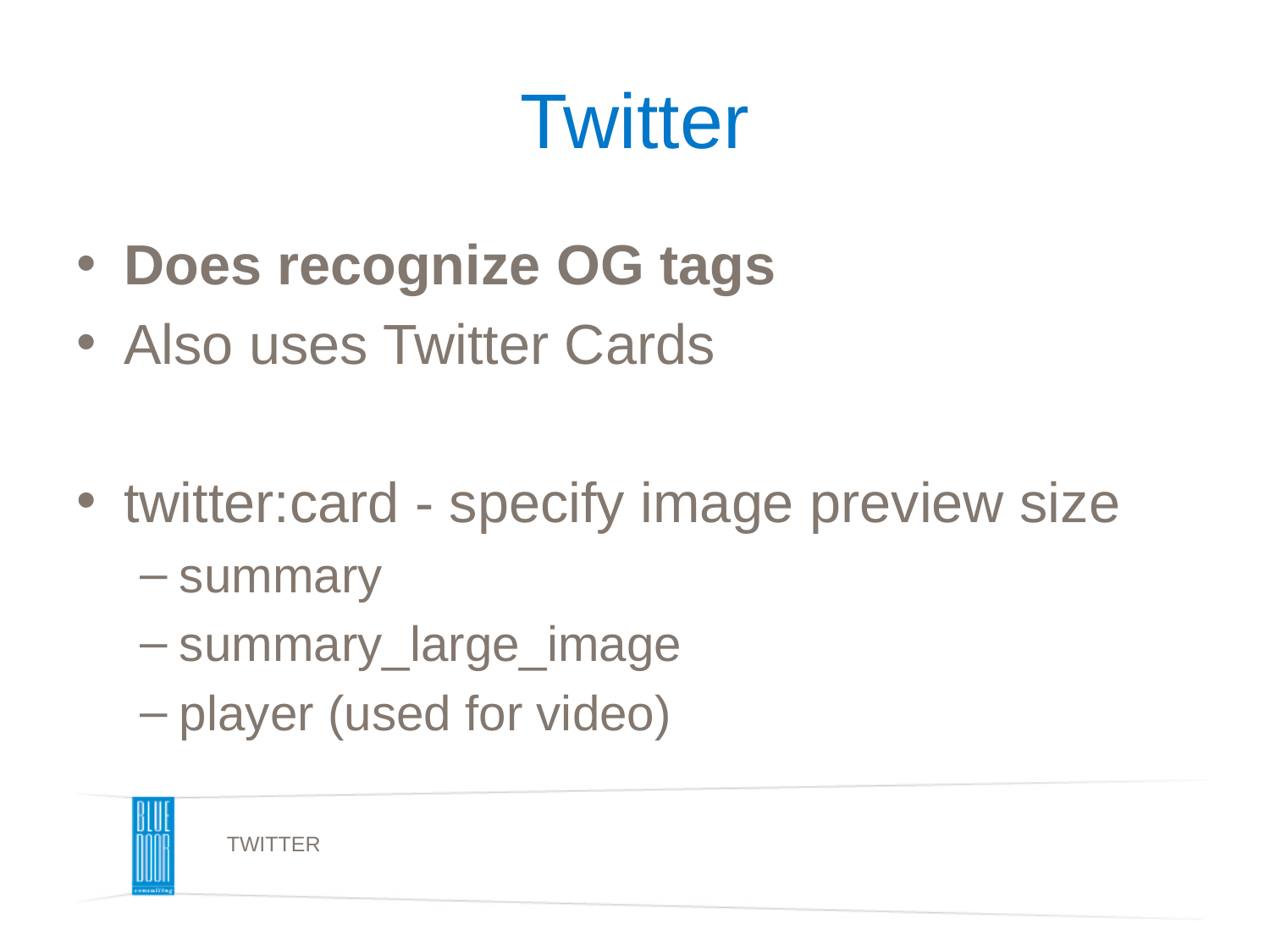

# Twitter
Does recognize OG tags
Also uses Twitter Cards

twitter:card - specify image preview size
summary
summary_large_image
player (used for video)
TWITTER